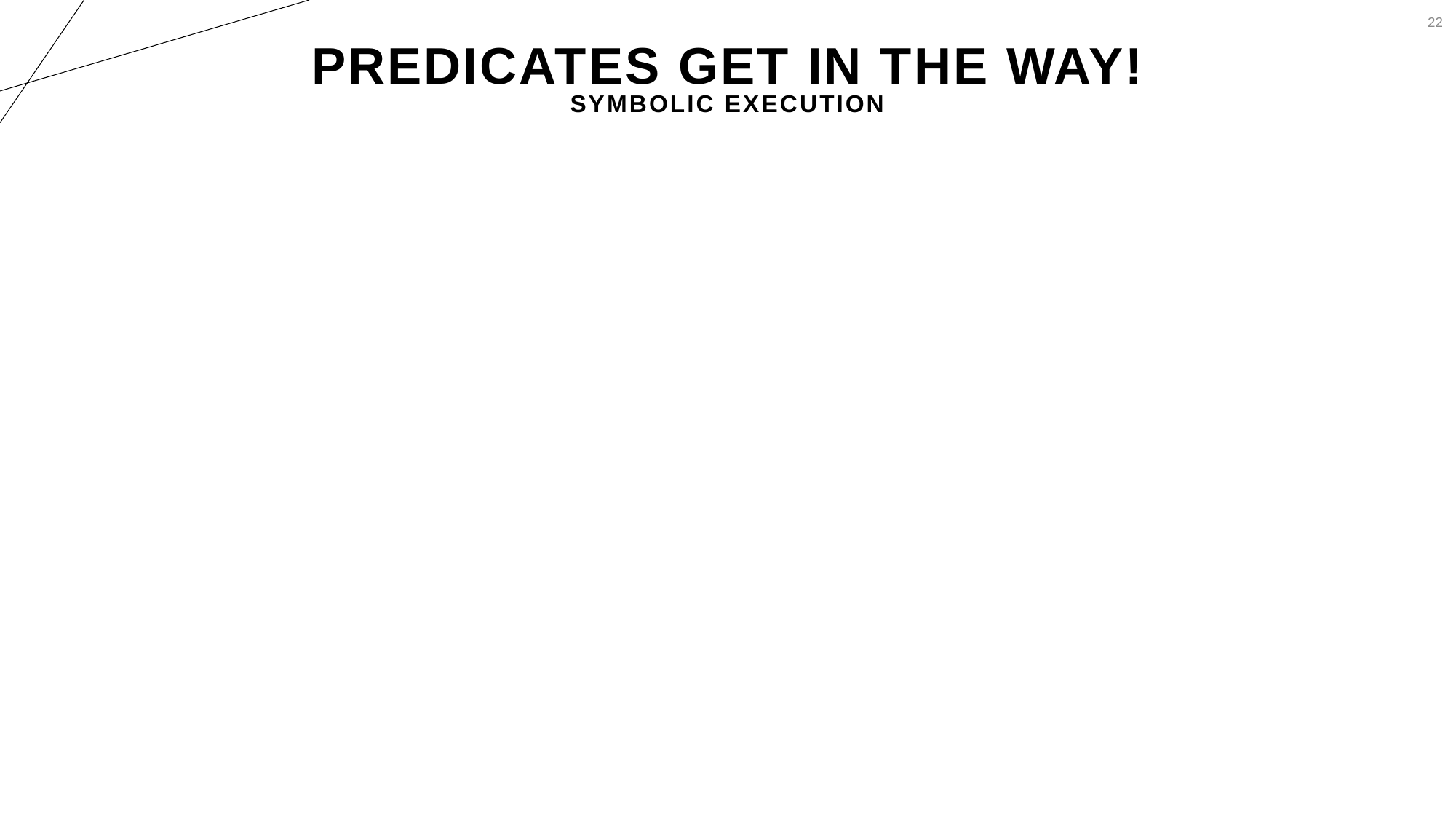

22
# Predicates get in the way!
Symbolic Execution